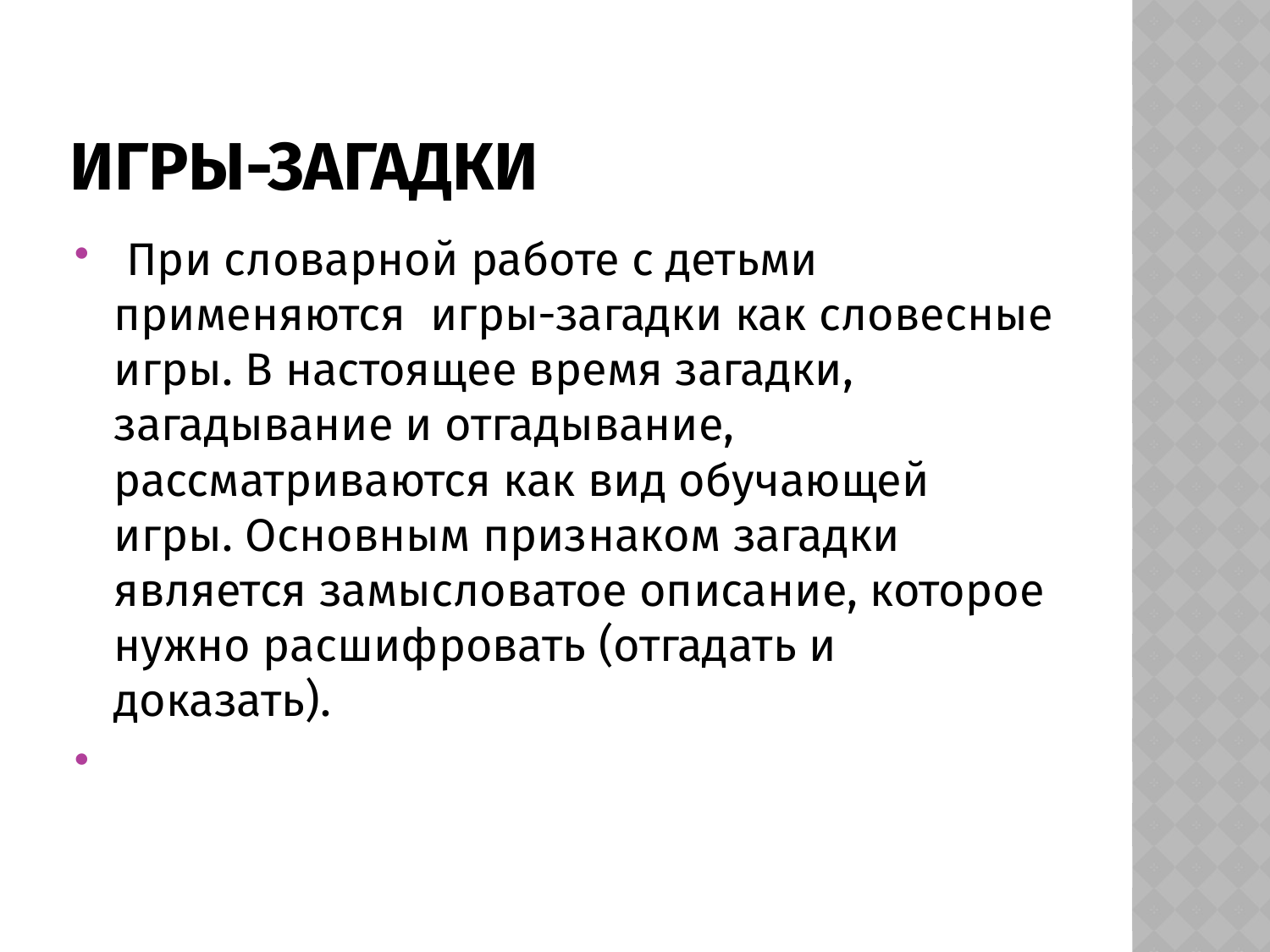

# Игры-загадки
 При словарной работе с детьми применяются  игры-загадки как словесные игры. В настоящее время загадки, загадывание и отгадывание, рассматриваются как вид обучающей игры. Основным признаком загадки является замысловатое описание, которое нужно расшифровать (отгадать и доказать).